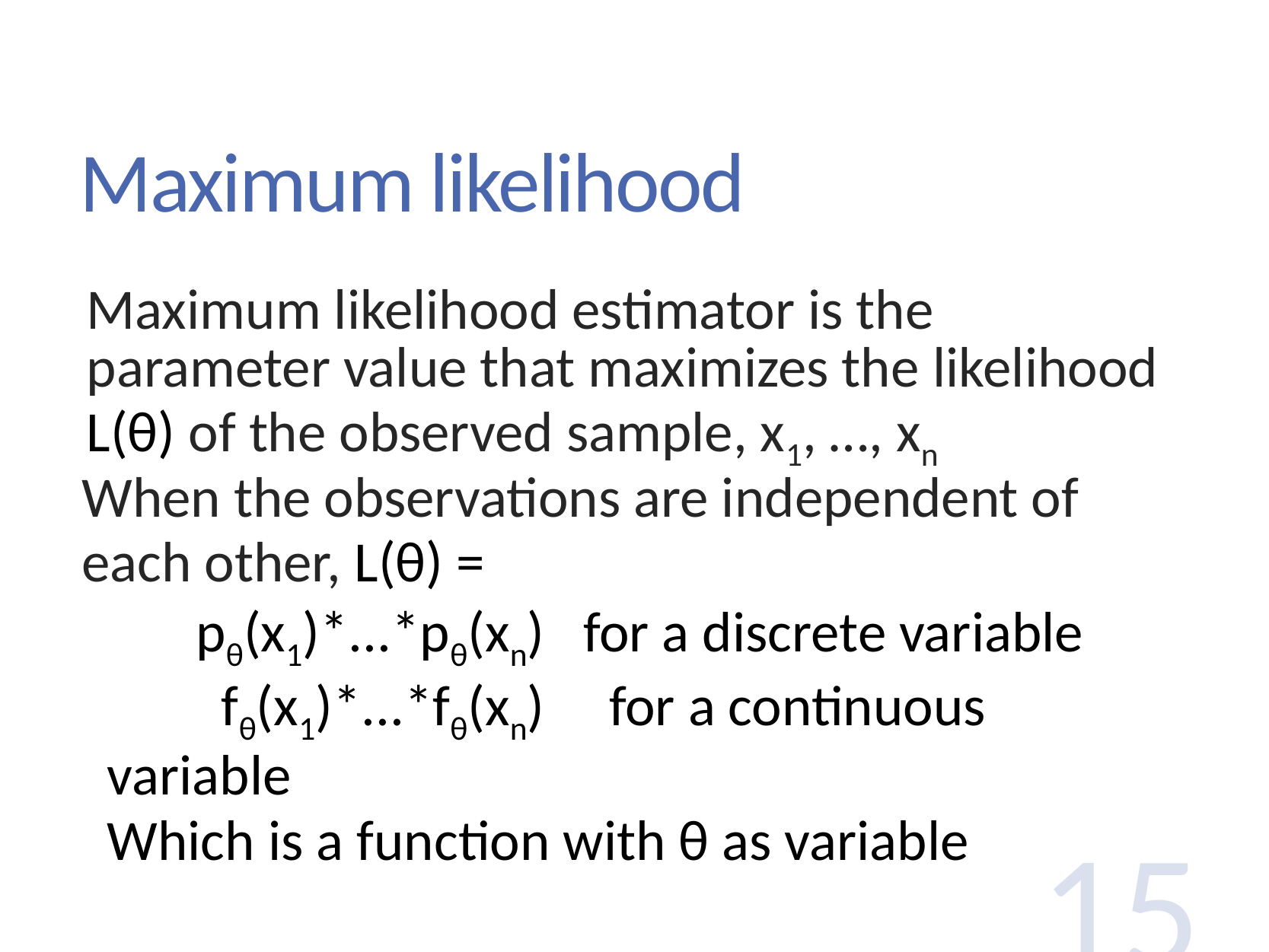

# Maximum likelihood
Maximum likelihood estimator is the parameter value that maximizes the likelihood L(θ) of the observed sample, x1, …, xn
When the observations are independent of each other, L(θ) =
	pθ(x1)*...*pθ(xn)   for a discrete variable
	fθ(x1)*...*fθ(xn)     for a continuous variable
Which is a function with θ as variable
15